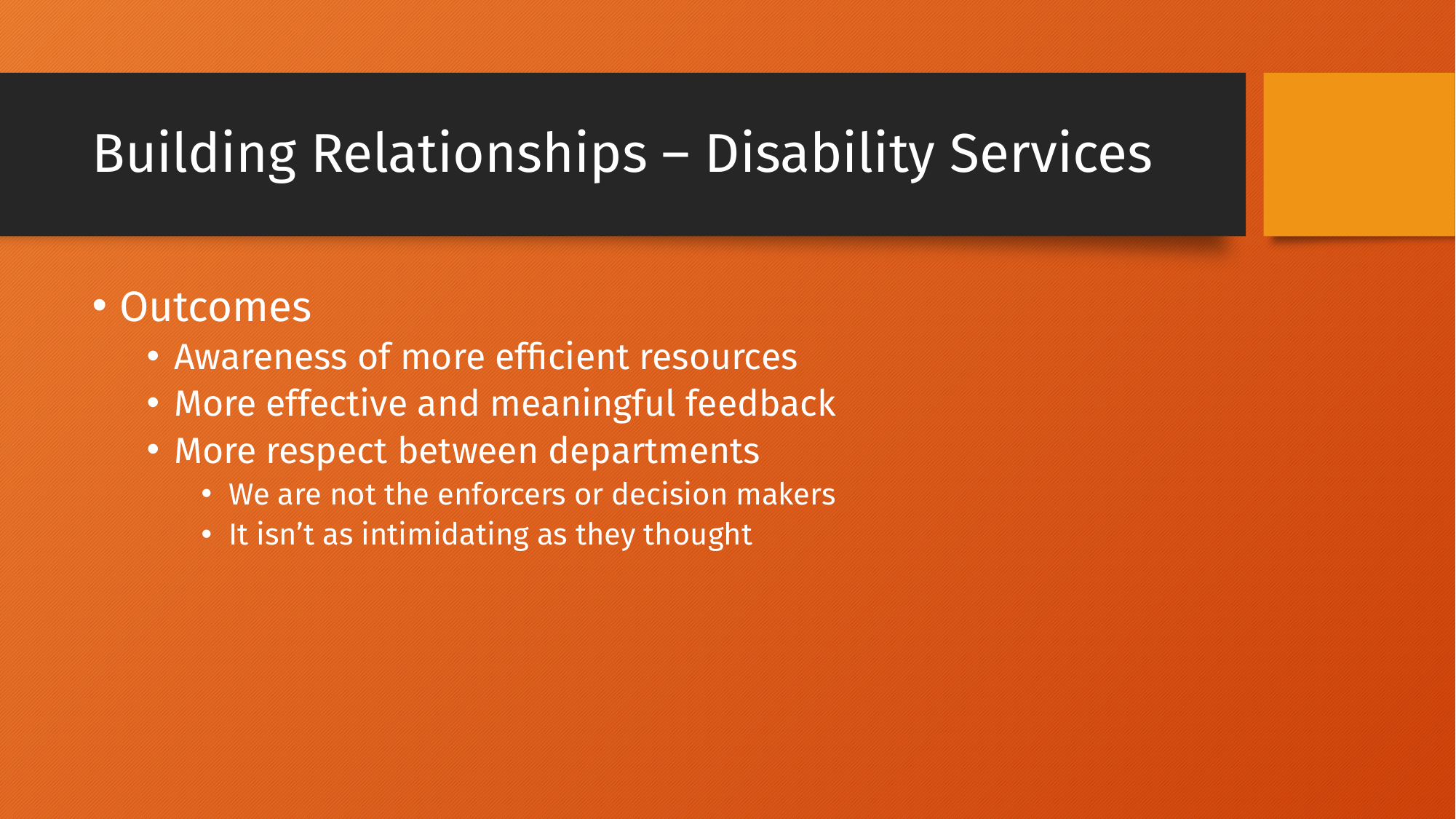

# Building Relationships – Disability Services
Outcomes
Awareness of more efficient resources
More effective and meaningful feedback
More respect between departments
We are not the enforcers or decision makers
It isn’t as intimidating as they thought